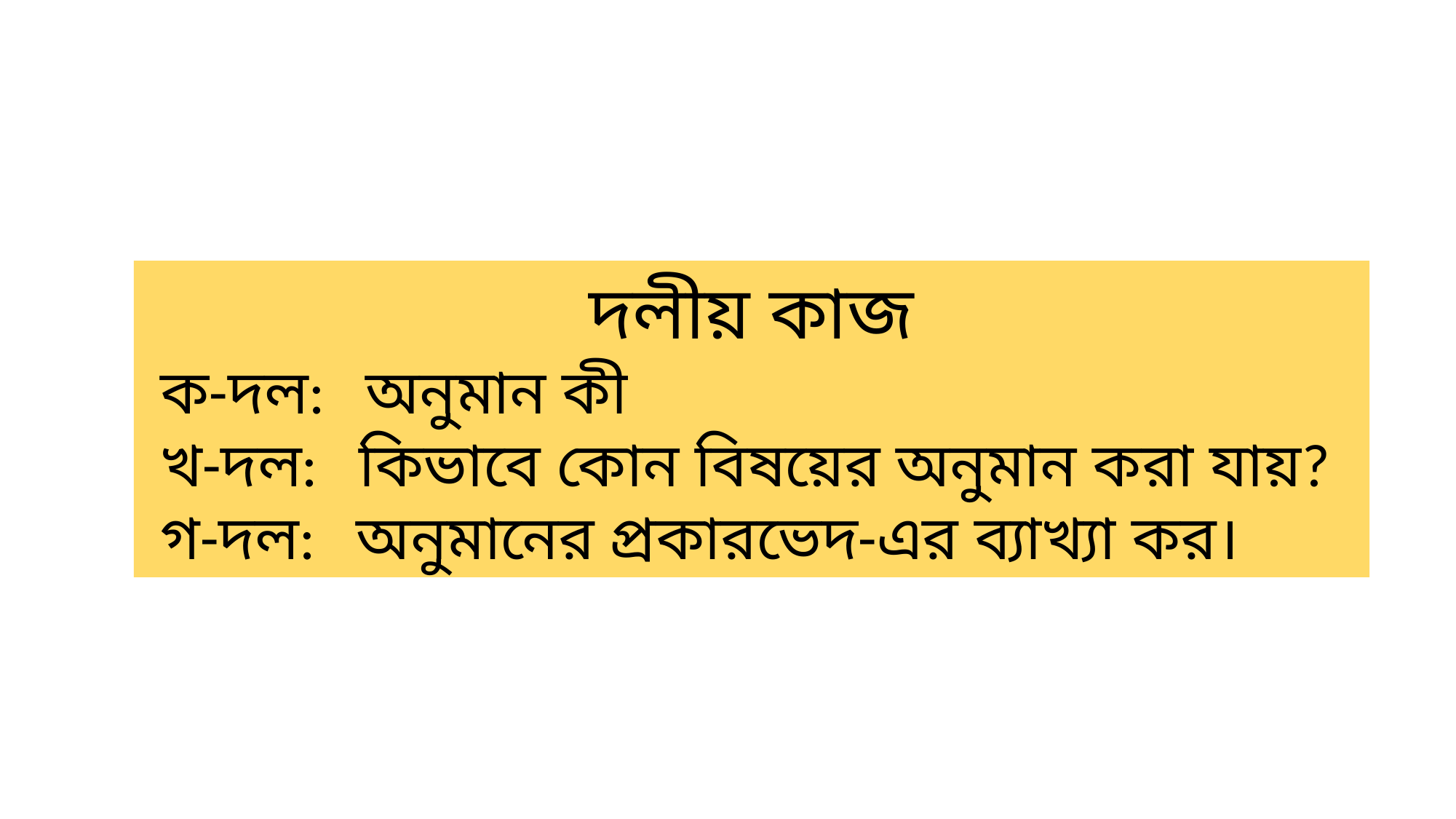

দলীয় কাজ
 ক-দল:   অনুমান কী
 খ-দল:   কিভাবে কোন বিষয়ের অনুমান করা যায়?
 গ-দল:   অনুমানের প্রকারভেদ-এর ব্যাখ্যা কর।